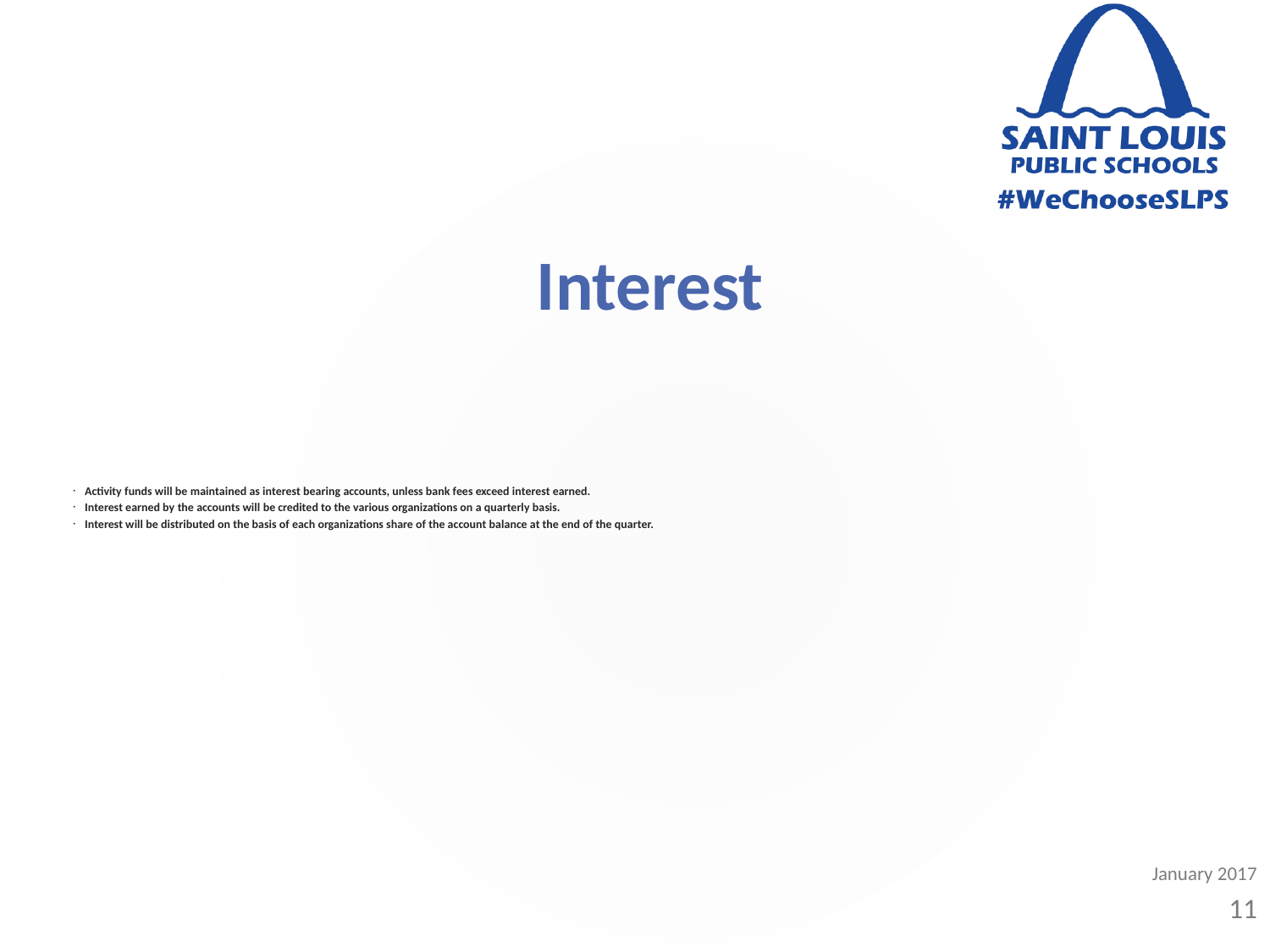

Interest

Activity funds will be maintained as interest bearing accounts, unless bank fees exceed interest earned.
Interest earned by the accounts will be credited to the various organizations on a quarterly basis.
Interest will be distributed on the basis of each organizations share of the account balance at the end of the quarter.
January 2017
11